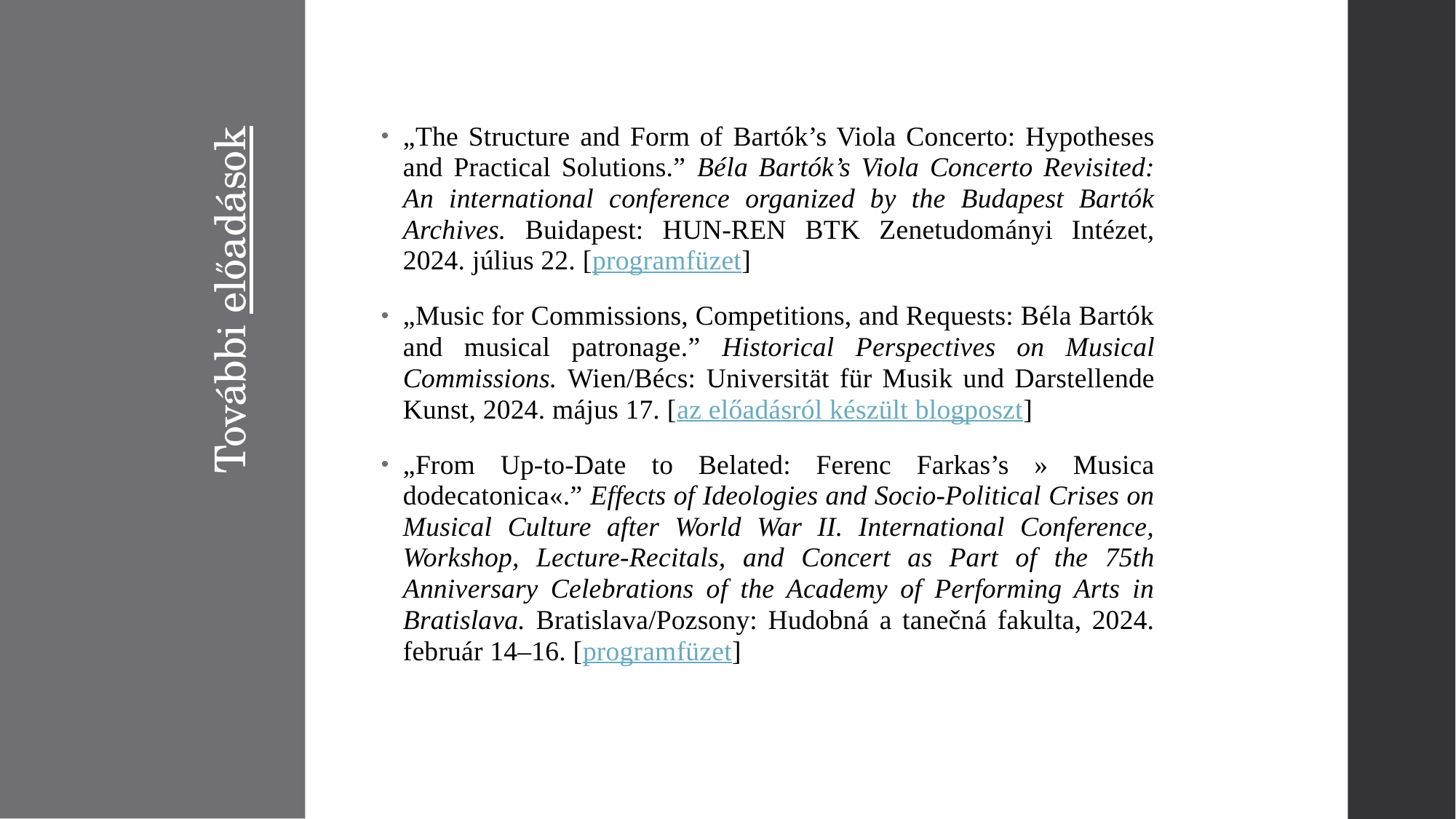

„The Structure and Form of Bartók’s Viola Concerto: Hypotheses and Practical Solutions.” Béla Bartók’s Viola Concerto Revisited: An international conference organized by the Budapest Bartók Archives. Buidapest: HUN-REN BTK Zenetudományi Intézet, 2024. július 22. [programfüzet]
„Music for Commissions, Competitions, and Requests: Béla Bartók and musical patronage.” Historical Perspectives on Musical Commissions. Wien/Bécs: Universität für Musik und Darstellende Kunst, 2024. május 17. [az előadásról készült blogposzt]
„From Up-to-Date to Belated: Ferenc Farkas’s » Musica dodecatonica«.” Effects of Ideologies and Socio-Political Crises on Musical Culture after World War II. International Conference, Workshop, Lecture-Recitals, and Concert as Part of the 75th Anniversary Celebrations of the Academy of Performing Arts in Bratislava. Bratislava/Pozsony: Hudobná a tanečná fakulta, 2024. február 14–16. [programfüzet]
# További előadások